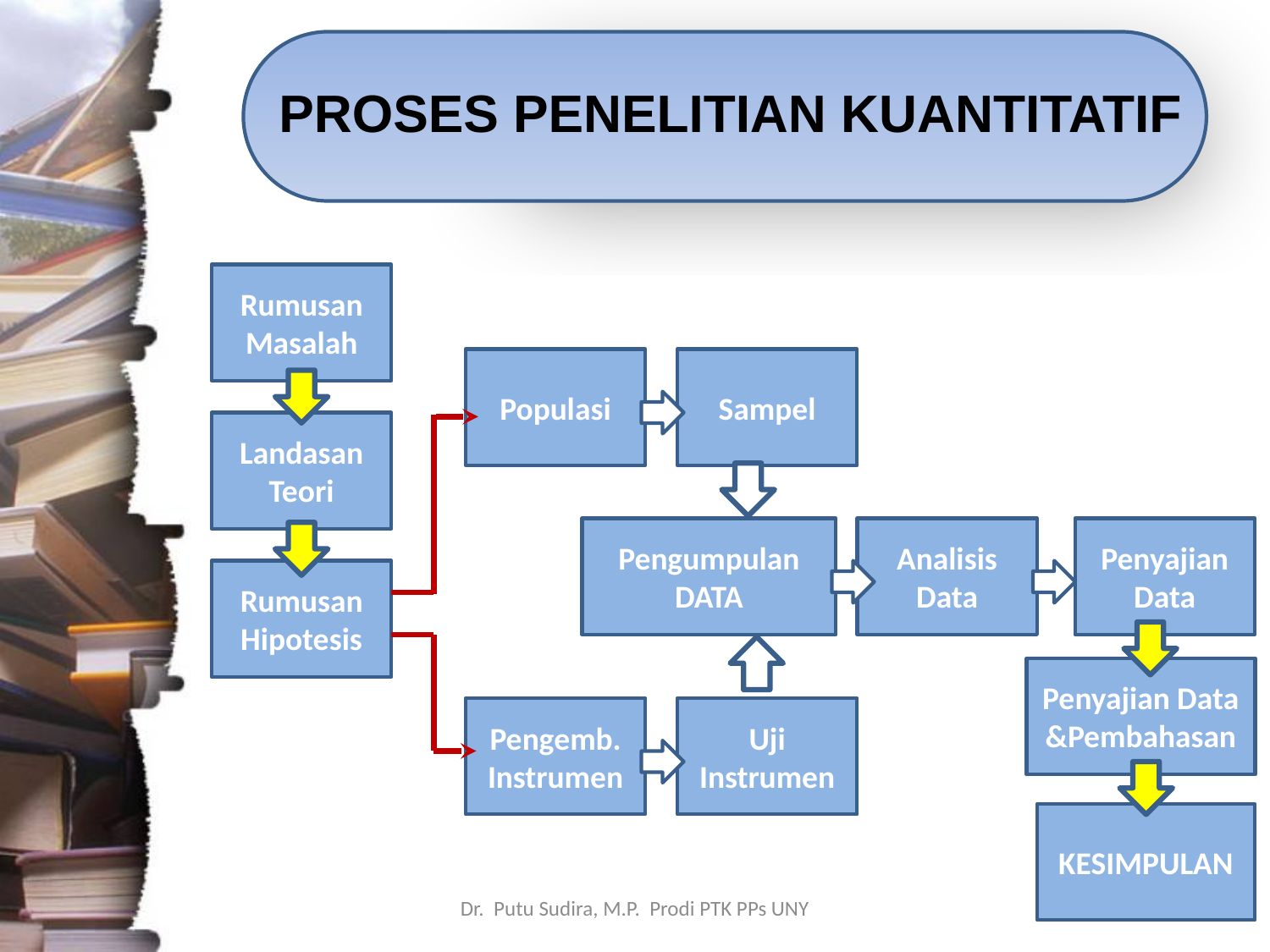

# PROSES PENELITIAN KUANTITATIF
Rumusan Masalah
Populasi
Sampel

Landasan Teori

Pengumpulan DATA
Analisis Data
Penyajian Data

Rumusan Hipotesis

Penyajian Data &Pembahasan
Pengemb. Instrumen
Uji Instrumen

KESIMPULAN
Dr.  Putu Sudira, M.P.  Prodi PTK PPs UNY